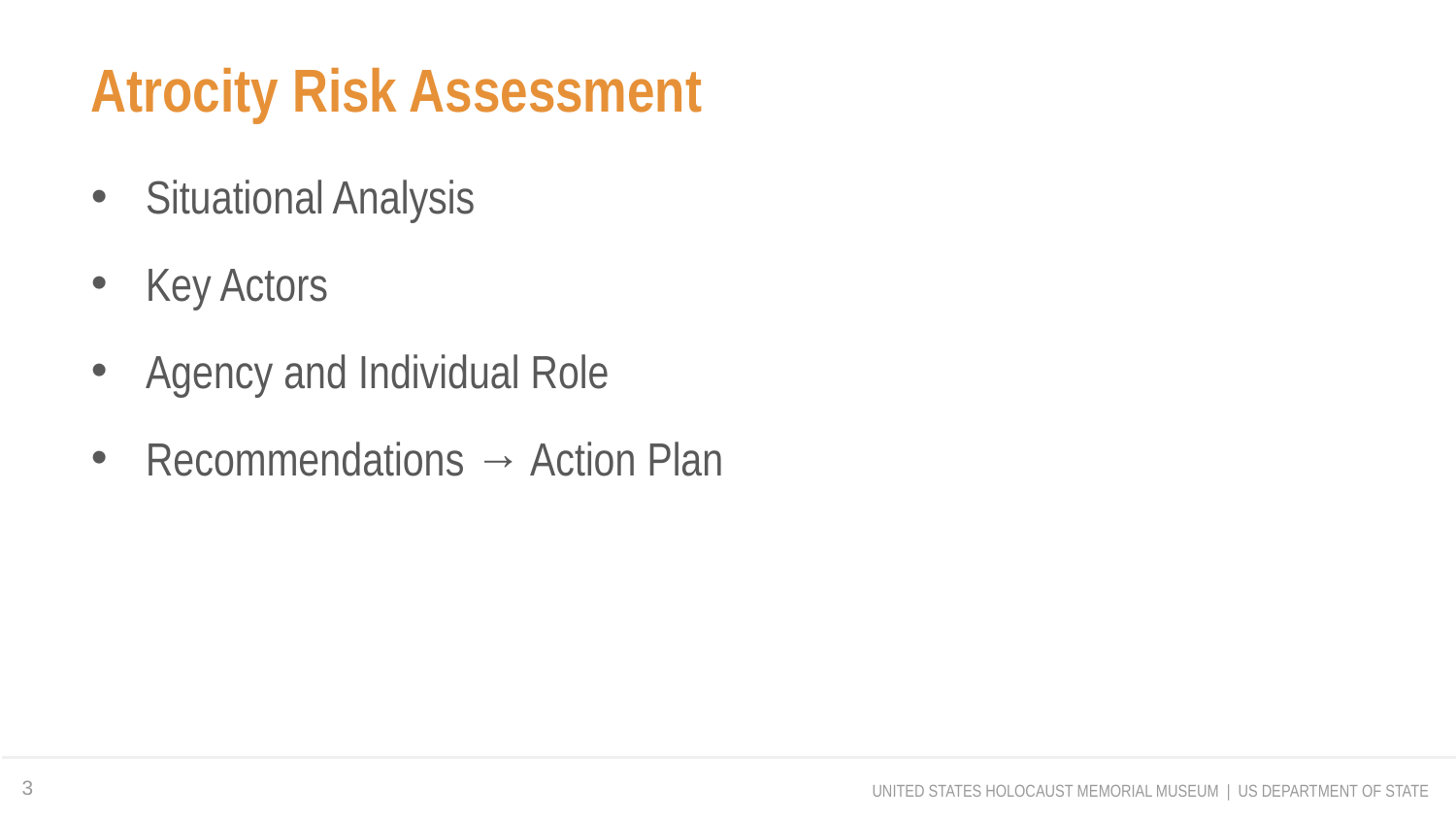

Atrocity Risk Assessment
Situational Analysis
Key Actors
Agency and Individual Role
Recommendations → Action Plan
3